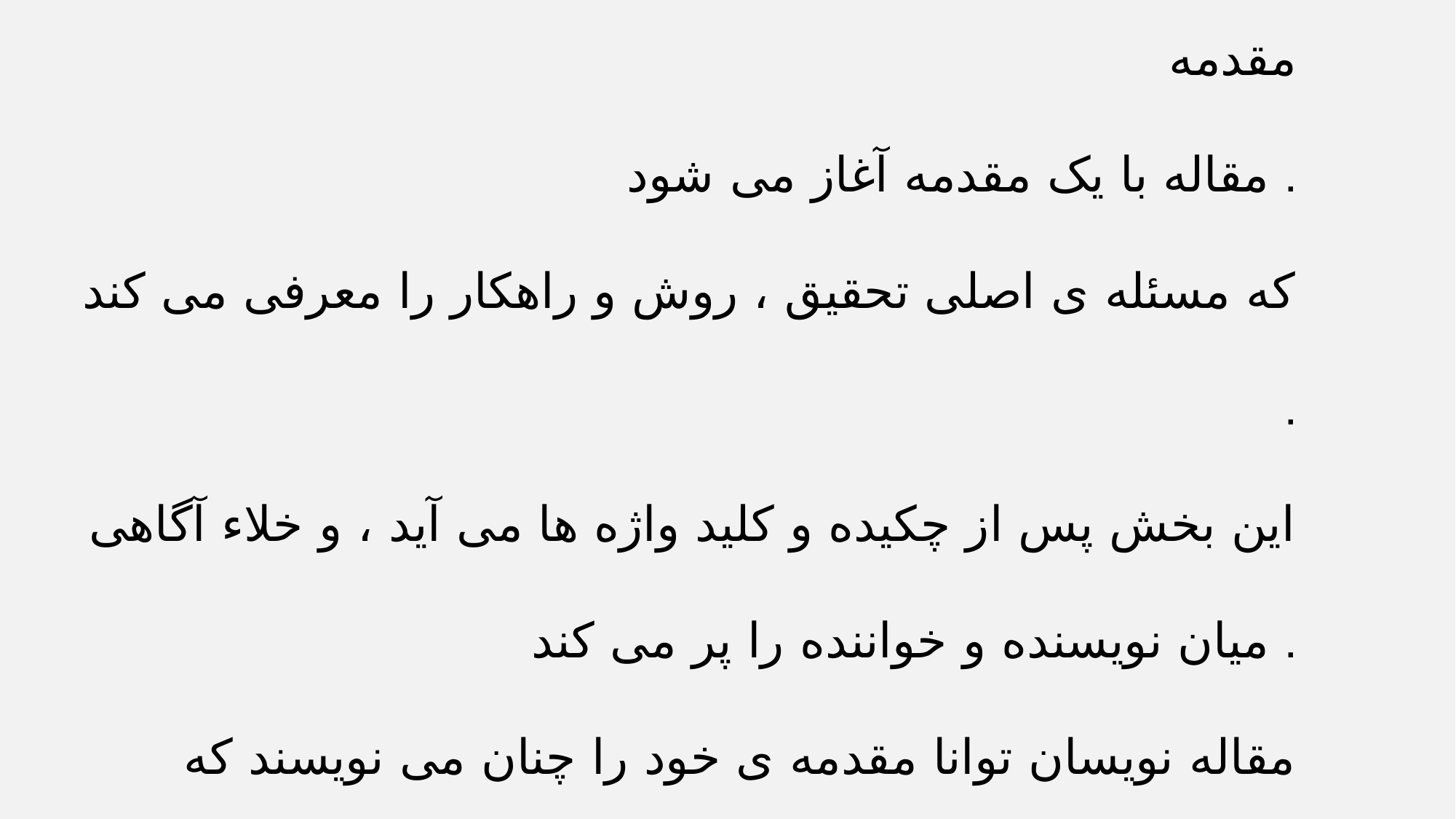

مقدمه
مقاله با یک مقدمه آغاز می شود .
که مسئله ی اصلی تحقیق ، روش و راهکار را معرفی می کند .
این بخش پس از چکیده و کلید واژه ها می آید ، و خلاء آگاهی میان نویسنده و خواننده را پر می کند .
مقاله نویسان توانا مقدمه ی خود را چنان می نویسند که برای خواننده مسئله یا مجهولی طرح کنند و او را مشتاق خواندن مقاله برای یافتن پاسخ کنند.